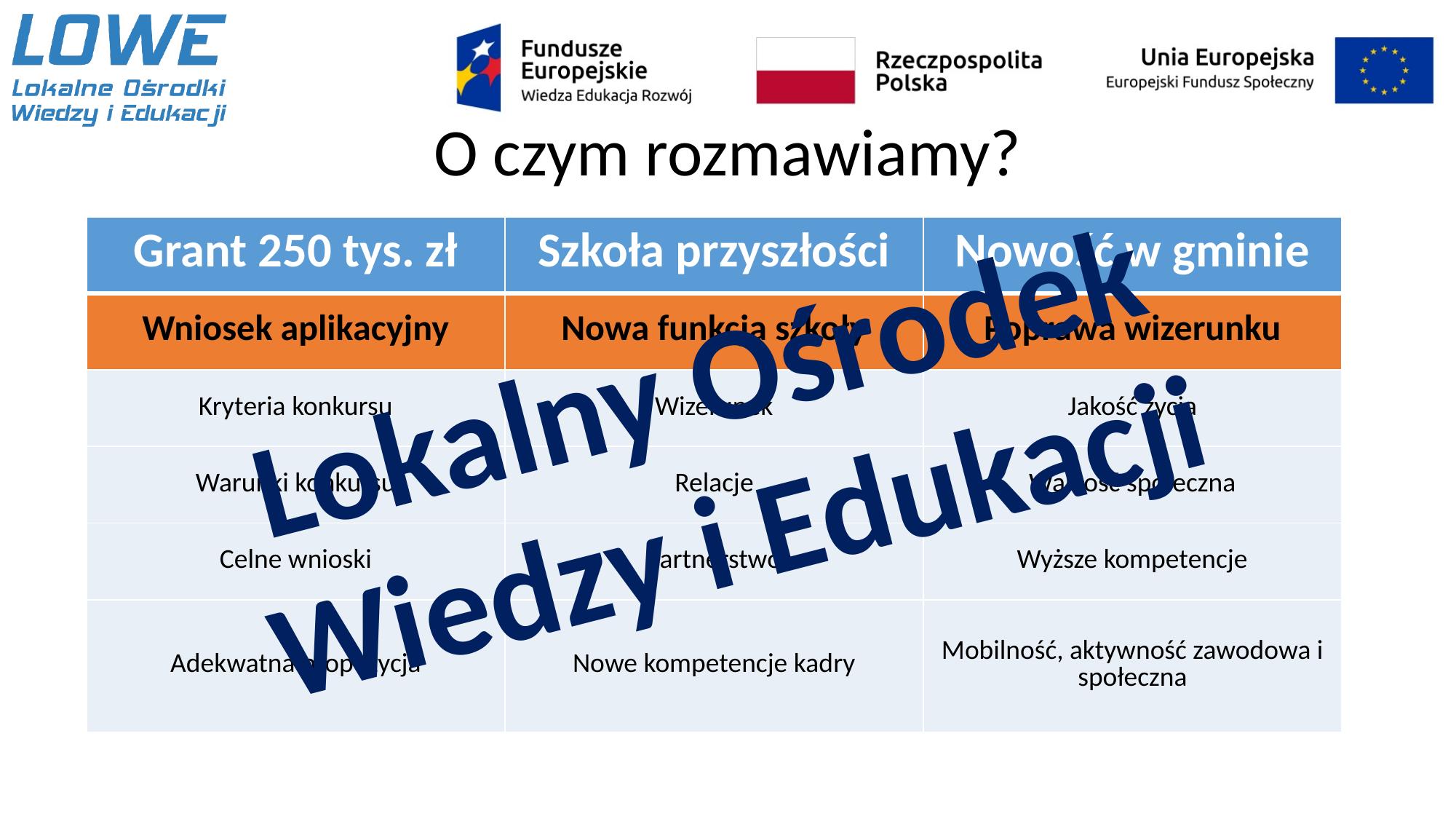

# O czym rozmawiamy?
| Grant 250 tys. zł | Szkoła przyszłości | Nowość w gminie |
| --- | --- | --- |
| Wniosek aplikacyjny | Nowa funkcja szkoły | Poprawa wizerunku |
| Kryteria konkursu | Wizerunek | Jakość życia |
| Warunki konkursu | Relacje | Wartość społeczna |
| Celne wnioski | Partnerstwo | Wyższe kompetencje |
| Adekwatna propozycja | Nowe kompetencje kadry | Mobilność, aktywność zawodowa i społeczna |
Lokalny Ośrodek Wiedzy i Edukacji